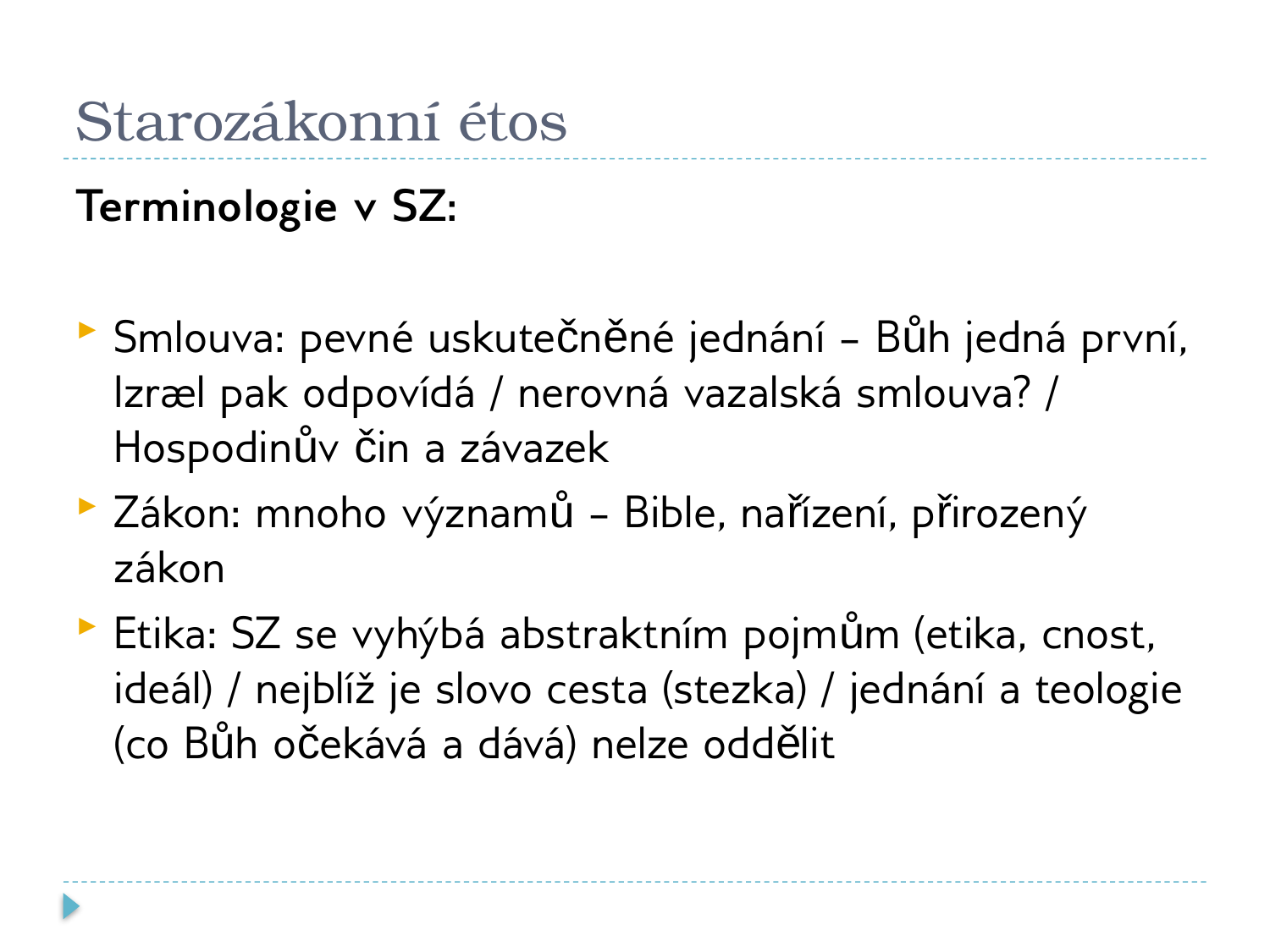

# Starozákonní étos
Terminologie v SZ:

Smlouva: pevné uskutečněné jednání – Bůh jedná první, Izrael pak odpovídá / nerovná vazalská smlouva? / Hospodinův čin a závazek
Zákon: mnoho významů – Bible, nařízení, přirozený zákon
Etika: SZ se vyhýbá abstraktním pojmům (etika, cnost, ideál) / nejblíž je slovo cesta (stezka) / jednání a teologie (co Bůh očekává a dává) nelze oddělit